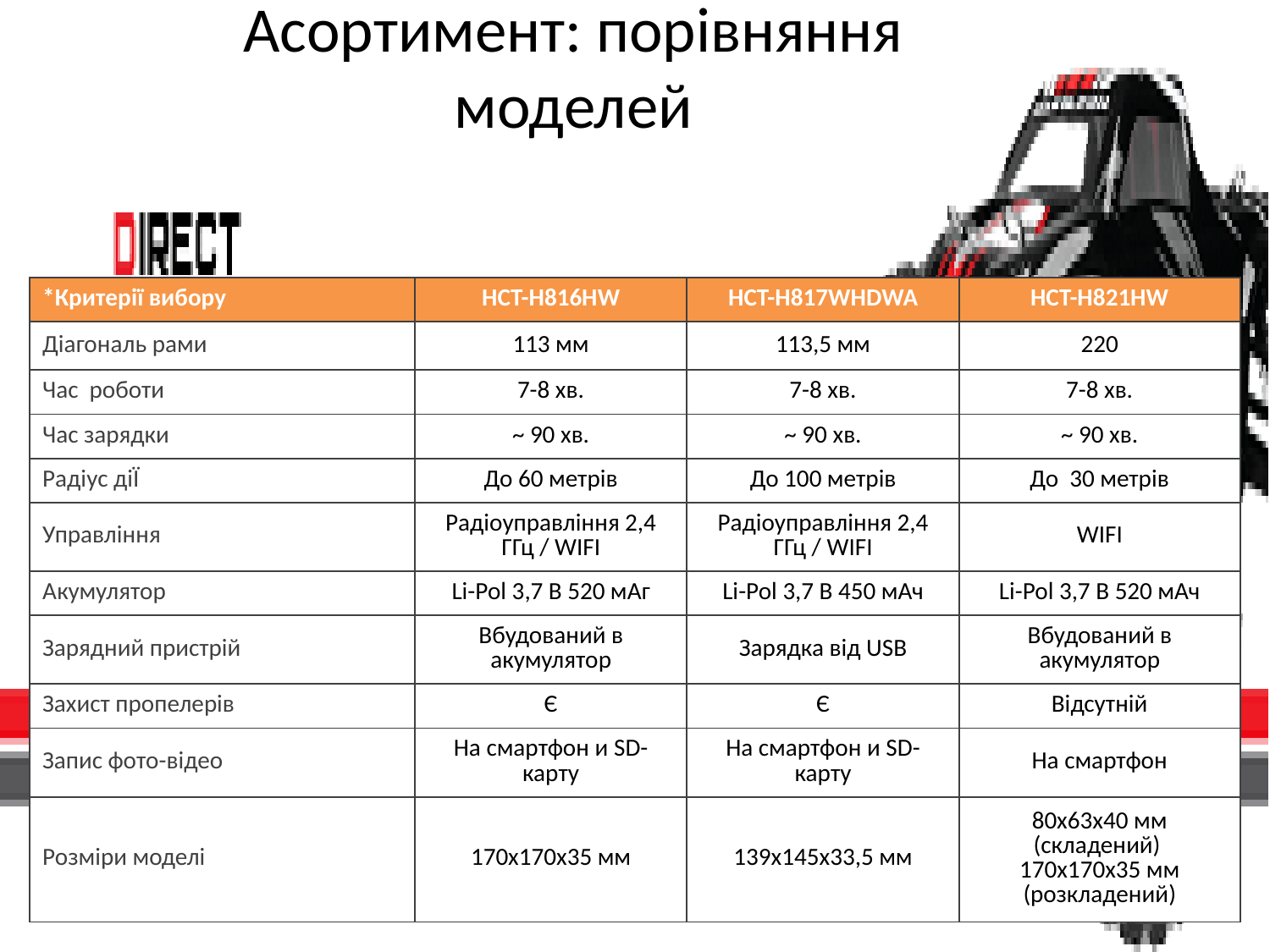

# Асортимент: порівняння моделей
| \*Критерії вибору | HCT-H816HW | HCT-H817WHDWA | HCT-H821HW |
| --- | --- | --- | --- |
| Діагональ рами | 113 мм | 113,5 мм | 220 |
| Час роботи | 7-8 хв. | 7-8 хв. | 7-8 хв. |
| Час зарядки | ~ 90 хв. | ~ 90 хв. | ~ 90 хв. |
| Радіус діЇ | До 60 метрів | До 100 метрів | До 30 метрів |
| Управління | Радіоуправління 2,4 ГГц / WIFI | Радіоуправління 2,4 ГГц / WIFI | WIFI |
| Акумулятор | Li-Pol 3,7 В 520 мАг | Li-Pol 3,7 В 450 мАч | Li-Pol 3,7 В 520 мАч |
| Зарядний пристрій | Вбудований в акумулятор | Зарядка від USB | Вбудований в акумулятор |
| Захист пропелерів | Є | Є | Відсутній |
| Запис фото-відео | На смартфон и SD-карту | На смартфон и SD-карту | На смартфон |
| Розміри моделі | 170х170х35 мм | 139х145х33,5 мм | 80х63х40 мм (складений) 170х170х35 мм (розкладений) |